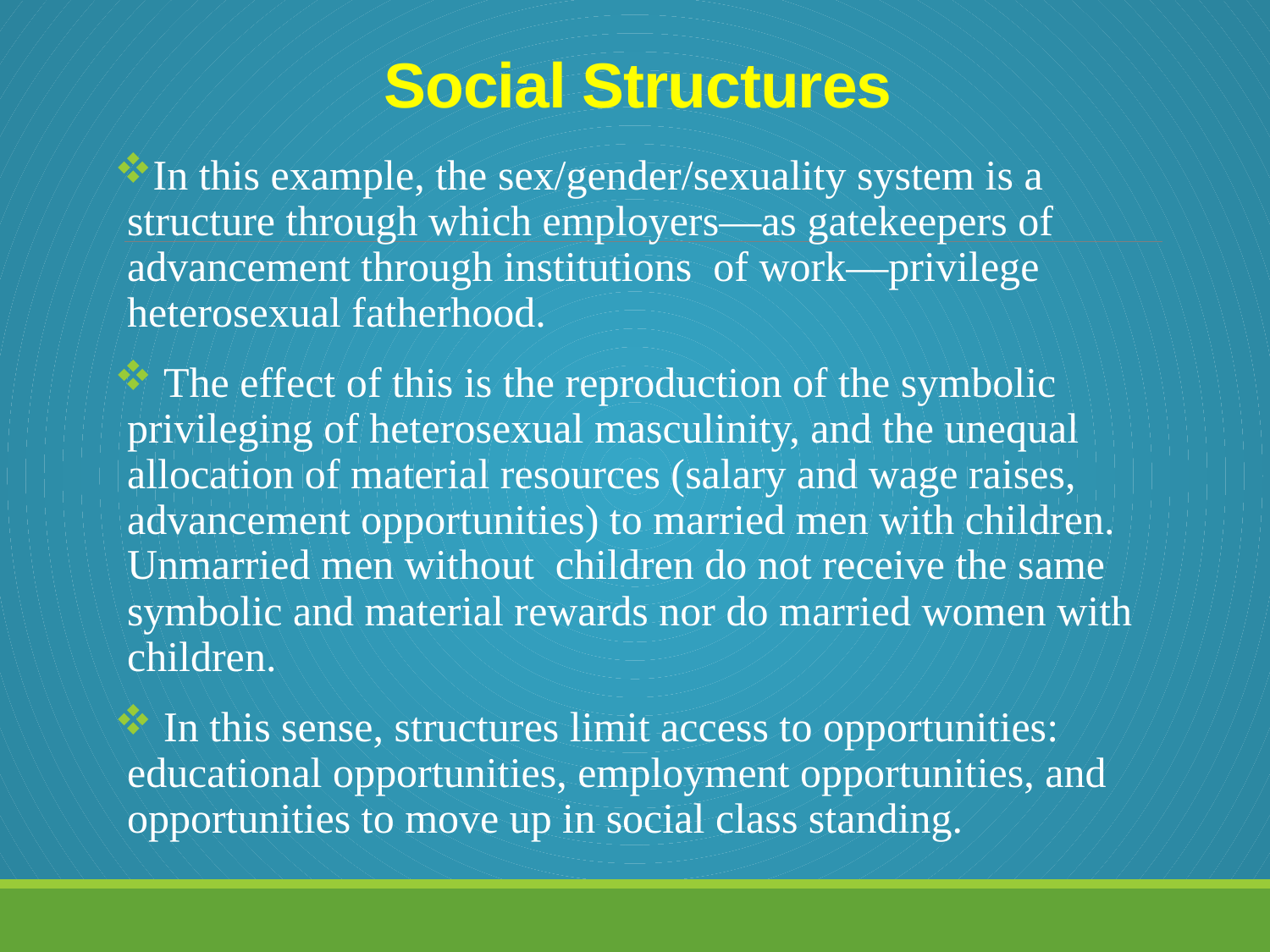

# Social Structures
In this example, the sex/gender/sexuality system is a structure through which employers—as gatekeepers of advancement through institutions  of work—privilege heterosexual fatherhood.
 The effect of this is the reproduction of the symbolic privileging of heterosexual masculinity, and the unequal allocation of material resources (salary and wage raises, advancement opportunities) to married men with children. Unmarried men without  children do not receive the same symbolic and material rewards nor do married women with children.
 In this sense, structures limit access to opportunities: educational opportunities, employment opportunities, and opportunities to move up in social class standing.